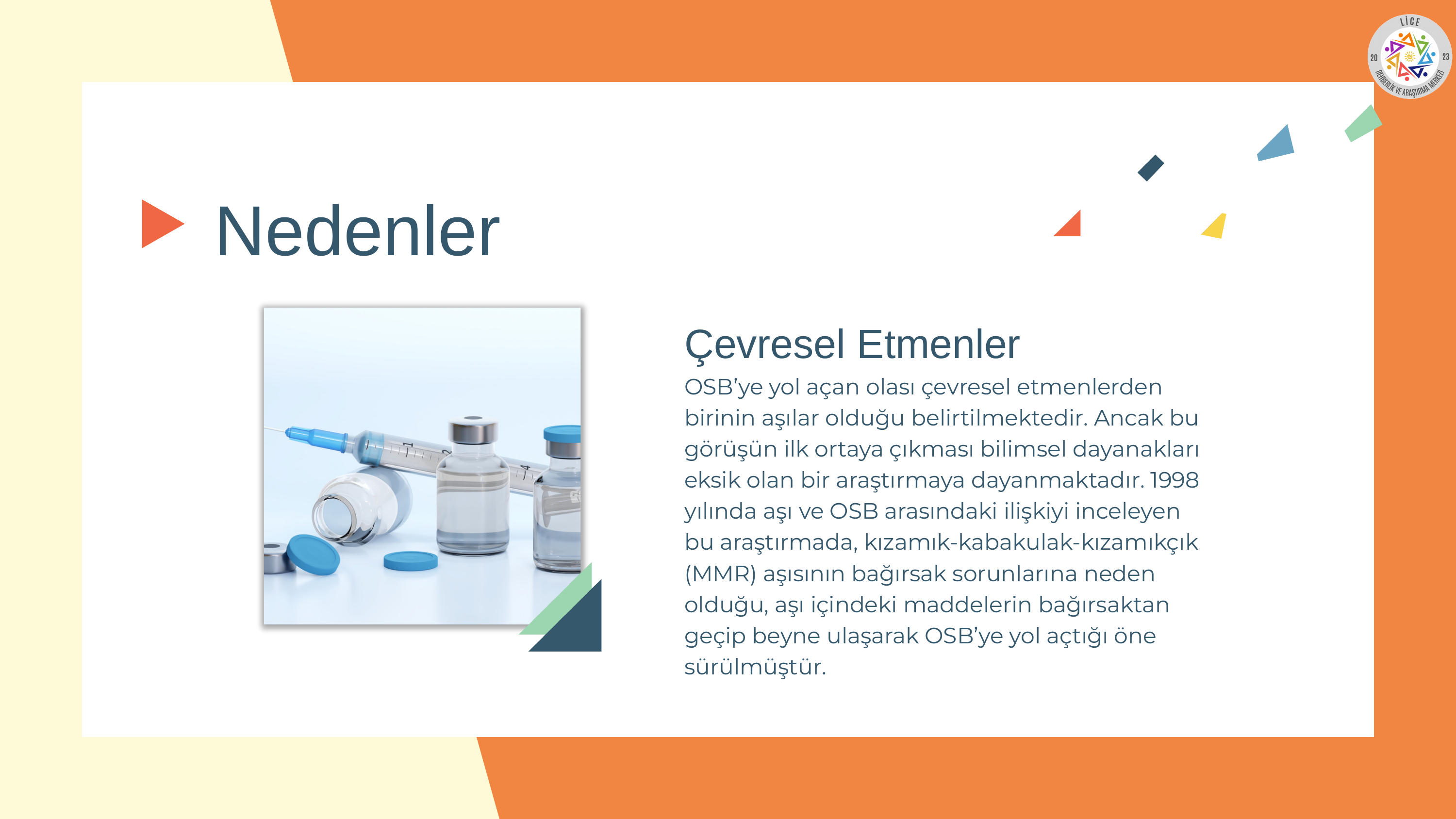

Nedenler

Çevresel Etmenler
OSB’ye yol açan olası çevresel etmenlerden birinin aşılar olduğu belirtilmektedir. Ancak bu görüşün ilk ortaya çıkması bilimsel dayanakları eksik olan bir araştırmaya dayanmaktadır. 1998 yılında aşı ve OSB arasındaki ilişkiyi inceleyen bu araştırmada, kızamık-kabakulak-kızamıkçık (MMR) aşısının bağırsak sorunlarına neden olduğu, aşı içindeki maddelerin bağırsaktan geçip beyne ulaşarak OSB’ye yol açtığı öne sürülmüştür.